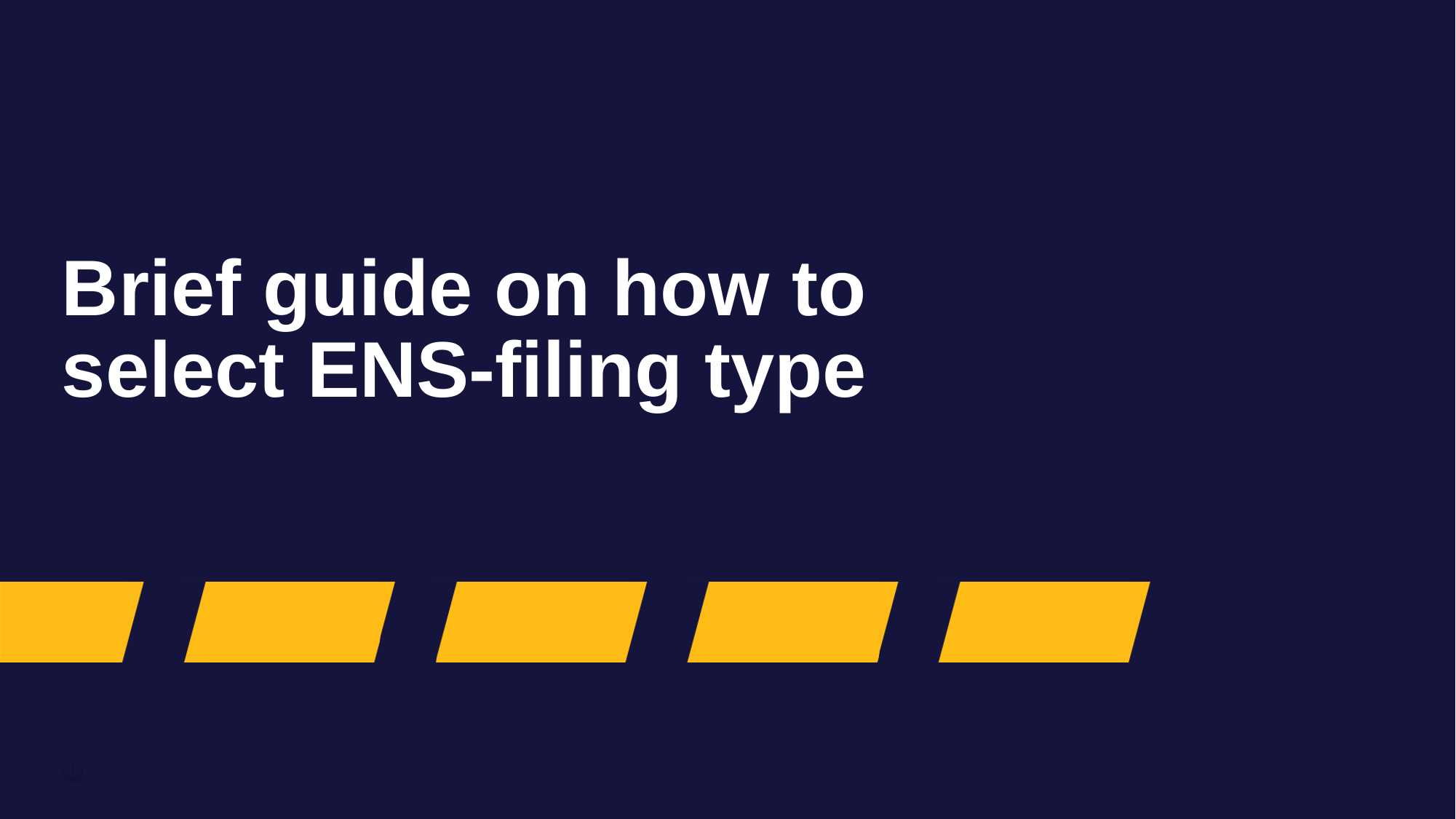

# Brief guide on how to select ENS-filing type